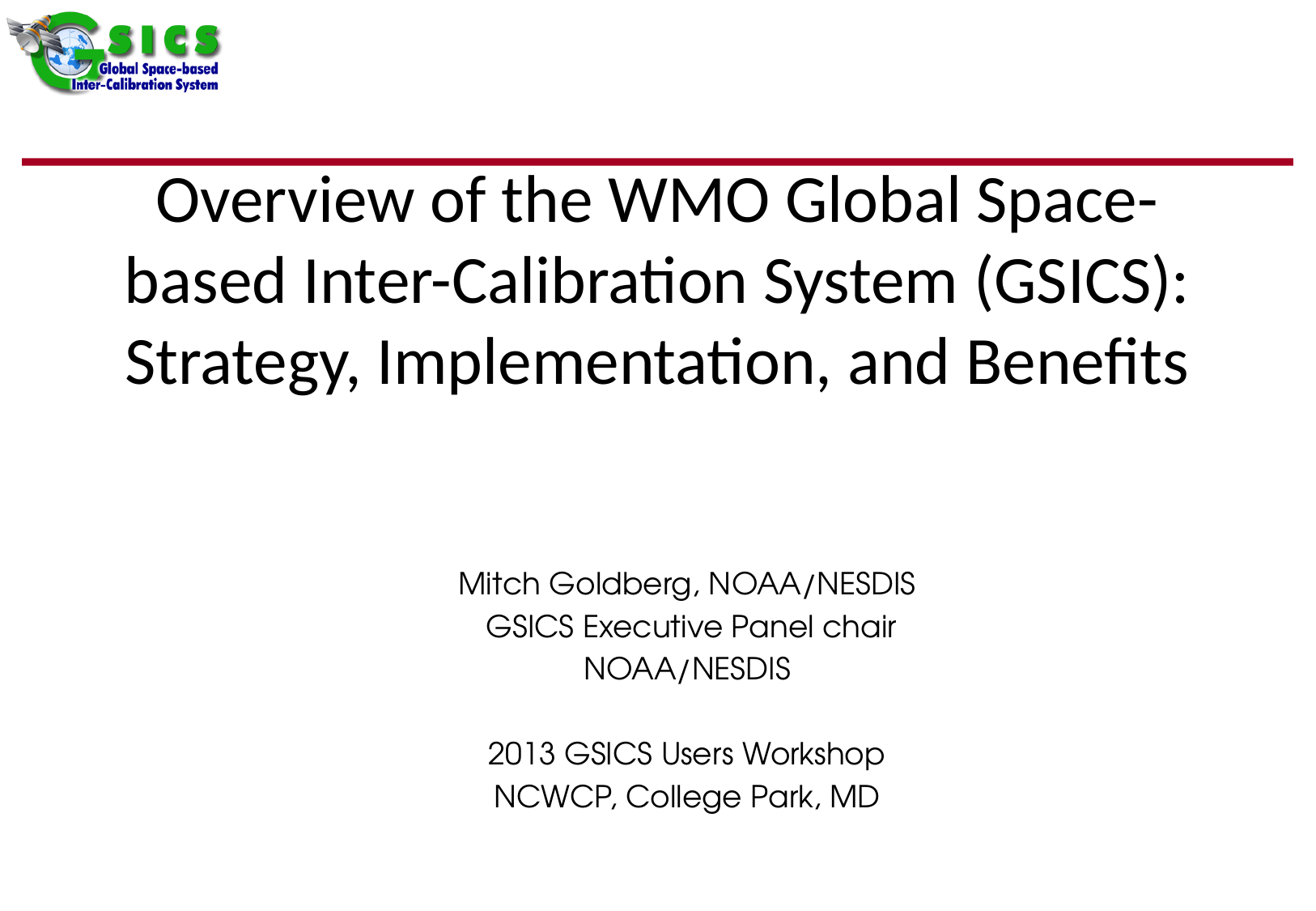

# Overview of the WMO Global Space-based Inter-Calibration System (GSICS): Strategy, Implementation, and Benefits

Mitch Goldberg, NOAA/NESDIS
 GSICS Executive Panel chair
NOAA/NESDIS

2013 GSICS Users Workshop
NCWCP, College Park, MD